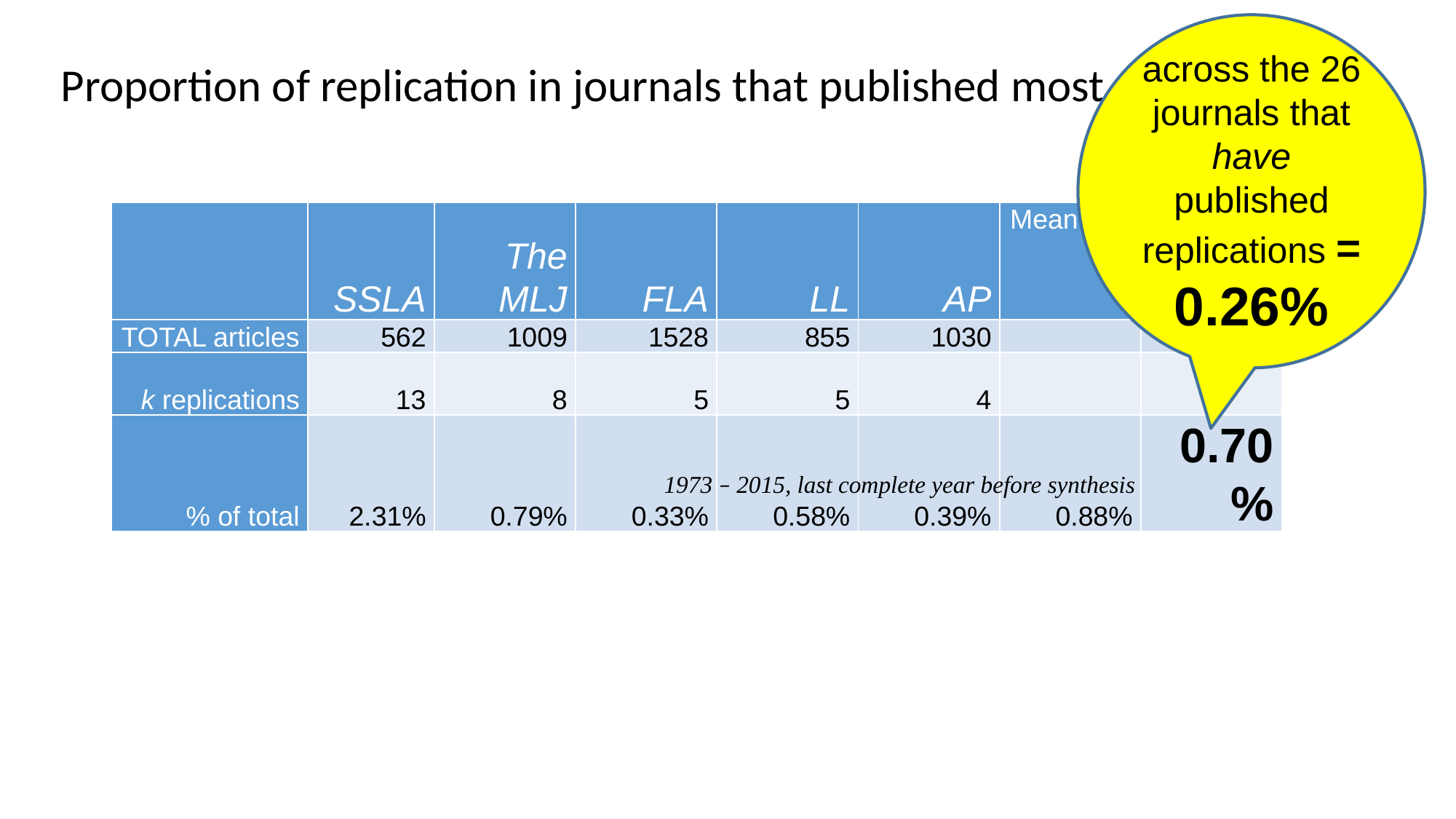

across the 26 journals that have published replications = 0.26%
# Proportion of replication in journals that published most replications
|  | SSLA | The MLJ | FLA | LL | AP | Mean rate | Total rate |
| --- | --- | --- | --- | --- | --- | --- | --- |
| TOTAL articles | 562 | 1009 | 1528 | 855 | 1030 |  |  |
| k replications | 13 | 8 | 5 | 5 | 4 |  |  |
| % of total | 2.31% | 0.79% | 0.33% | 0.58% | 0.39% | 0.88% | 0.70% |
1973 – 2015, last complete year before synthesis